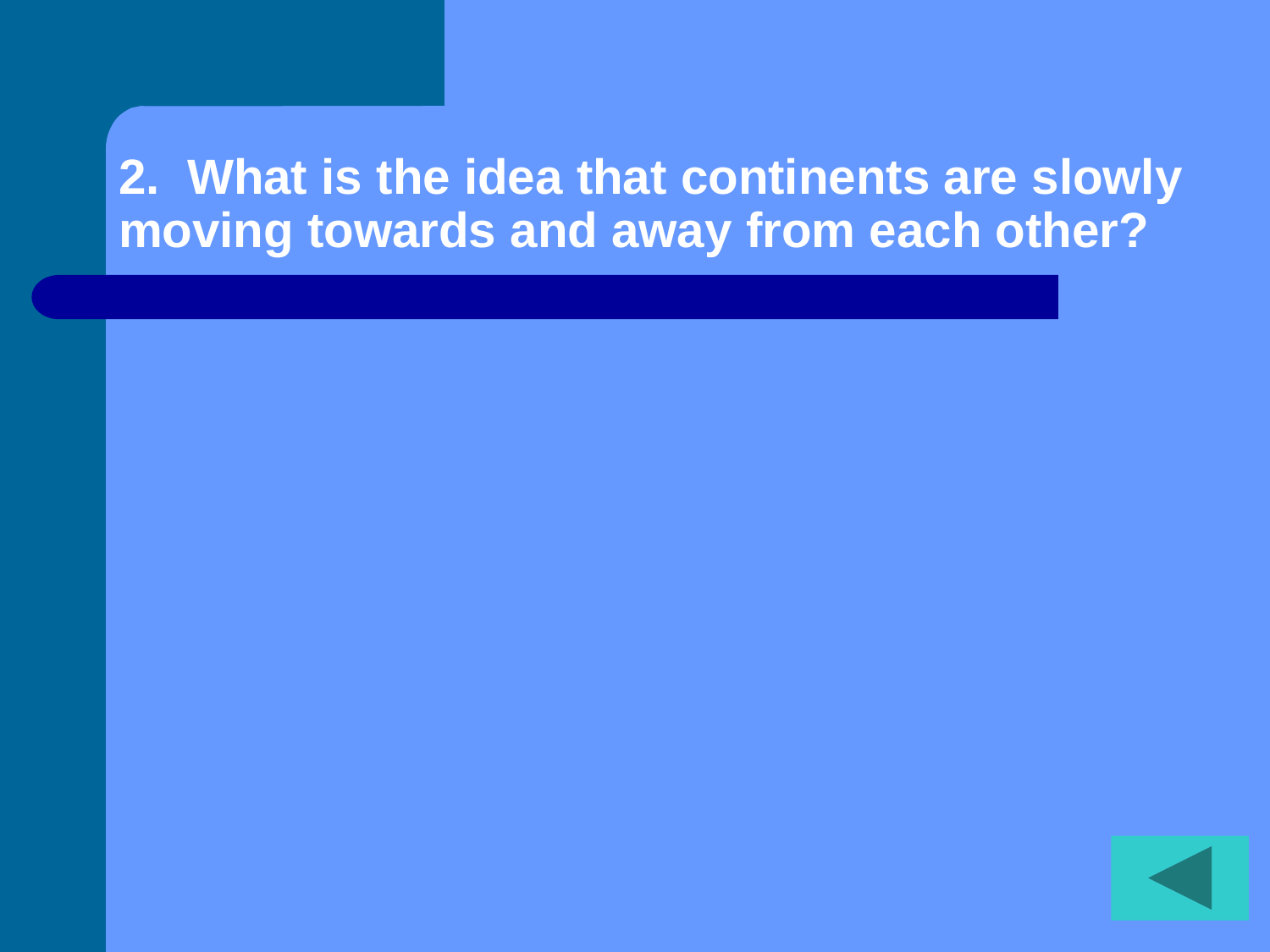

# 2.  What is the idea that continents are slowly moving towards and away from each other?